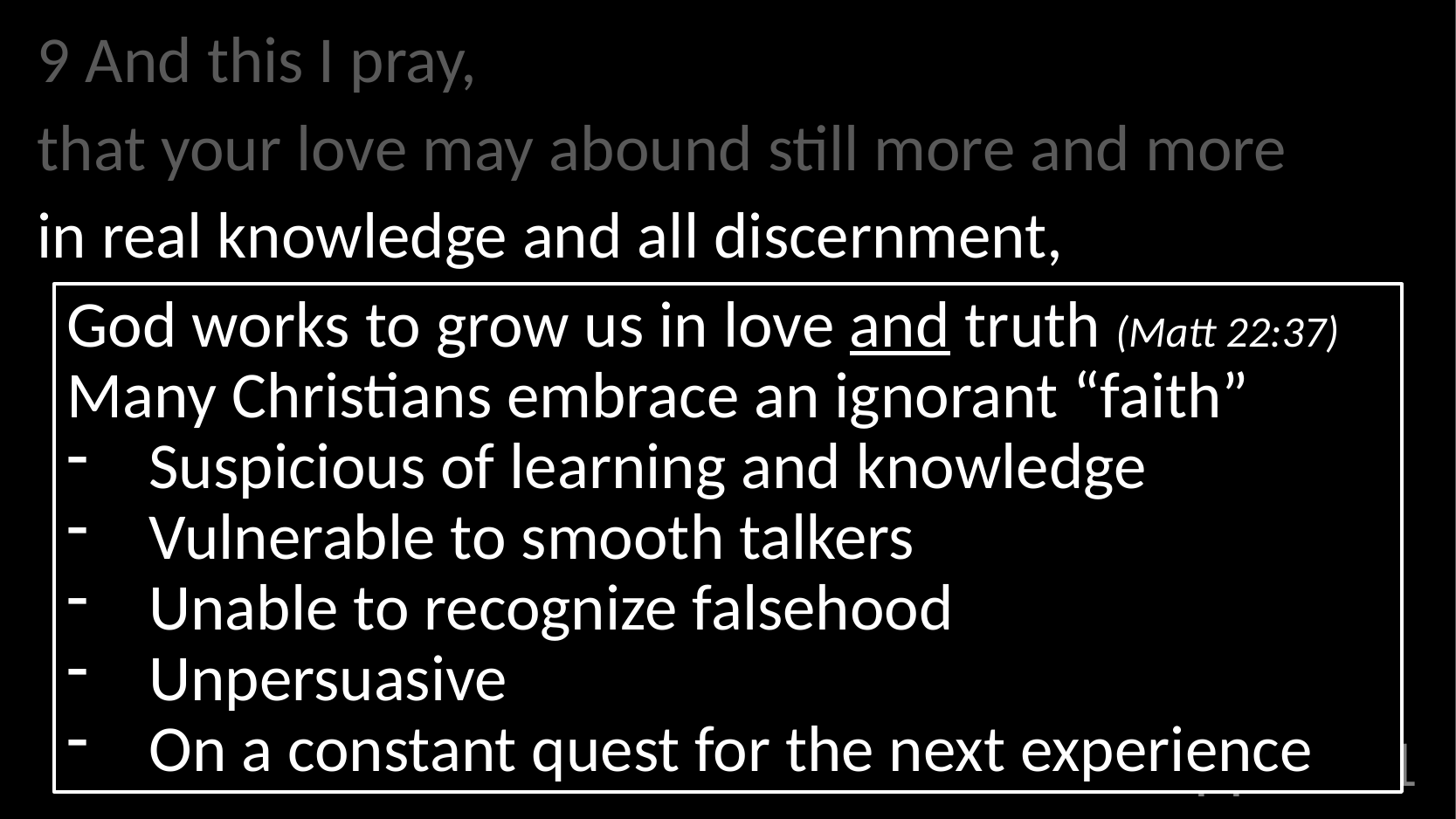

9 And this I pray,
that your love may abound still more and more
in real knowledge and all discernment,
God works to grow us in love and truth (Matt 22:37)
Many Christians embrace an ignorant “faith”
Suspicious of learning and knowledge
Vulnerable to smooth talkers
Unable to recognize falsehood
Unpersuasive
On a constant quest for the next experience
# Philippians 1